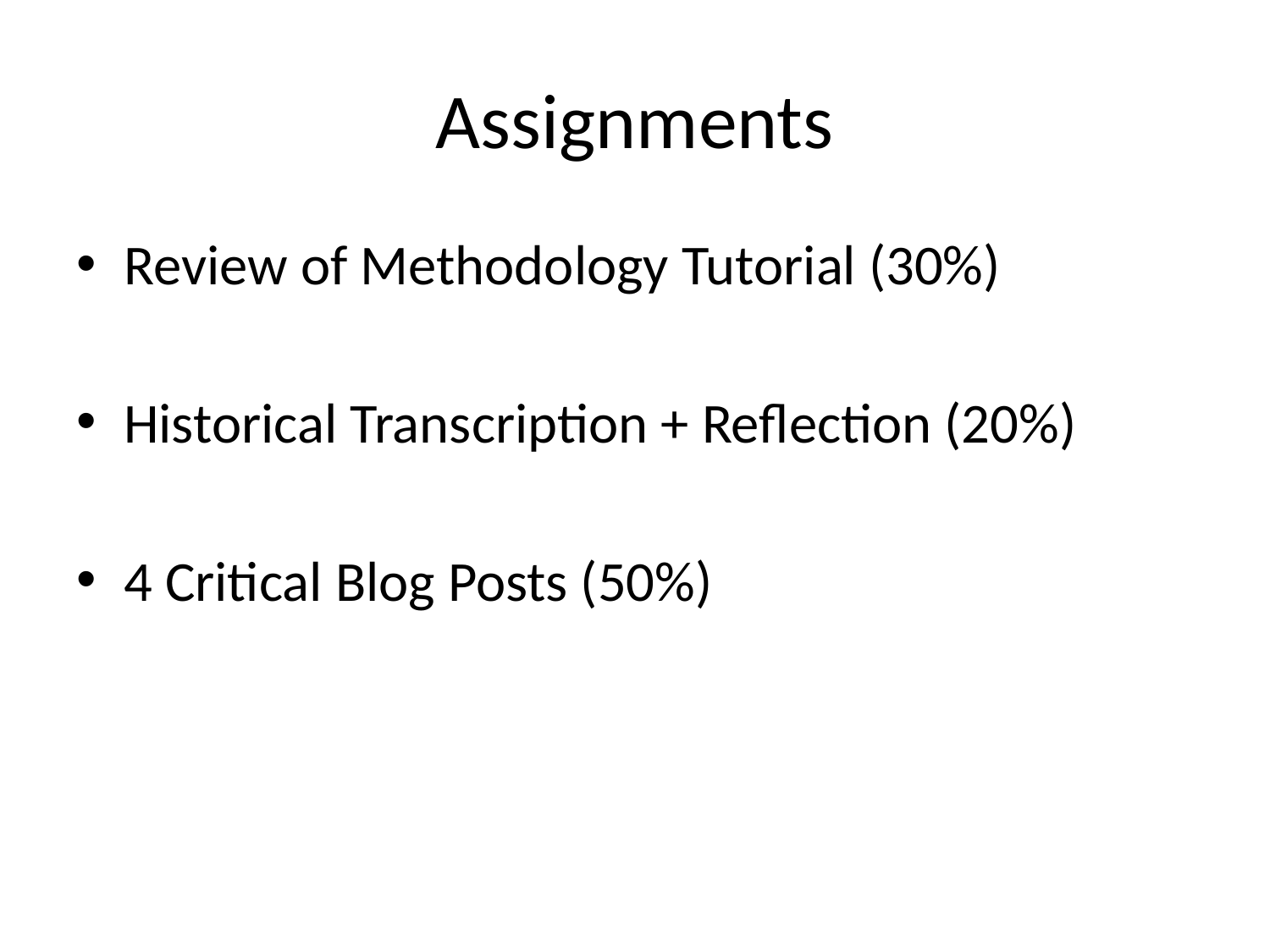

# Assignments
Review of Methodology Tutorial (30%)

Historical Transcription + Reflection (20%)

4 Critical Blog Posts (50%)